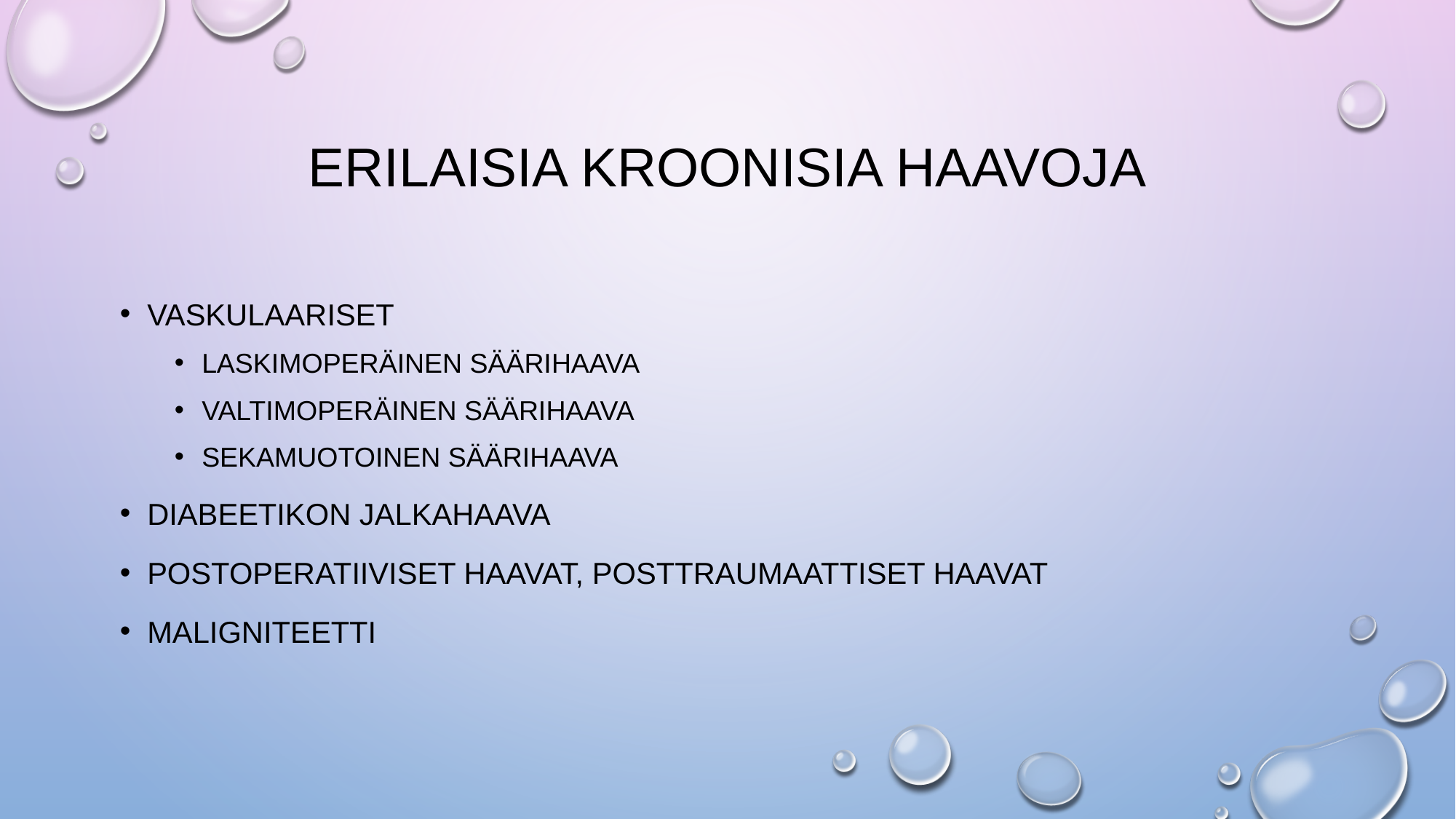

# Erilaisia kroonisia haavoja
Vaskulaariset
Laskimoperäinen säärihaava
Valtimoperäinen säärihaava
Sekamuotoinen säärihaava
Diabeetikon jalkahaava
Postoperatiiviset haavat, posttraumaattiset haavat
maligniteetti